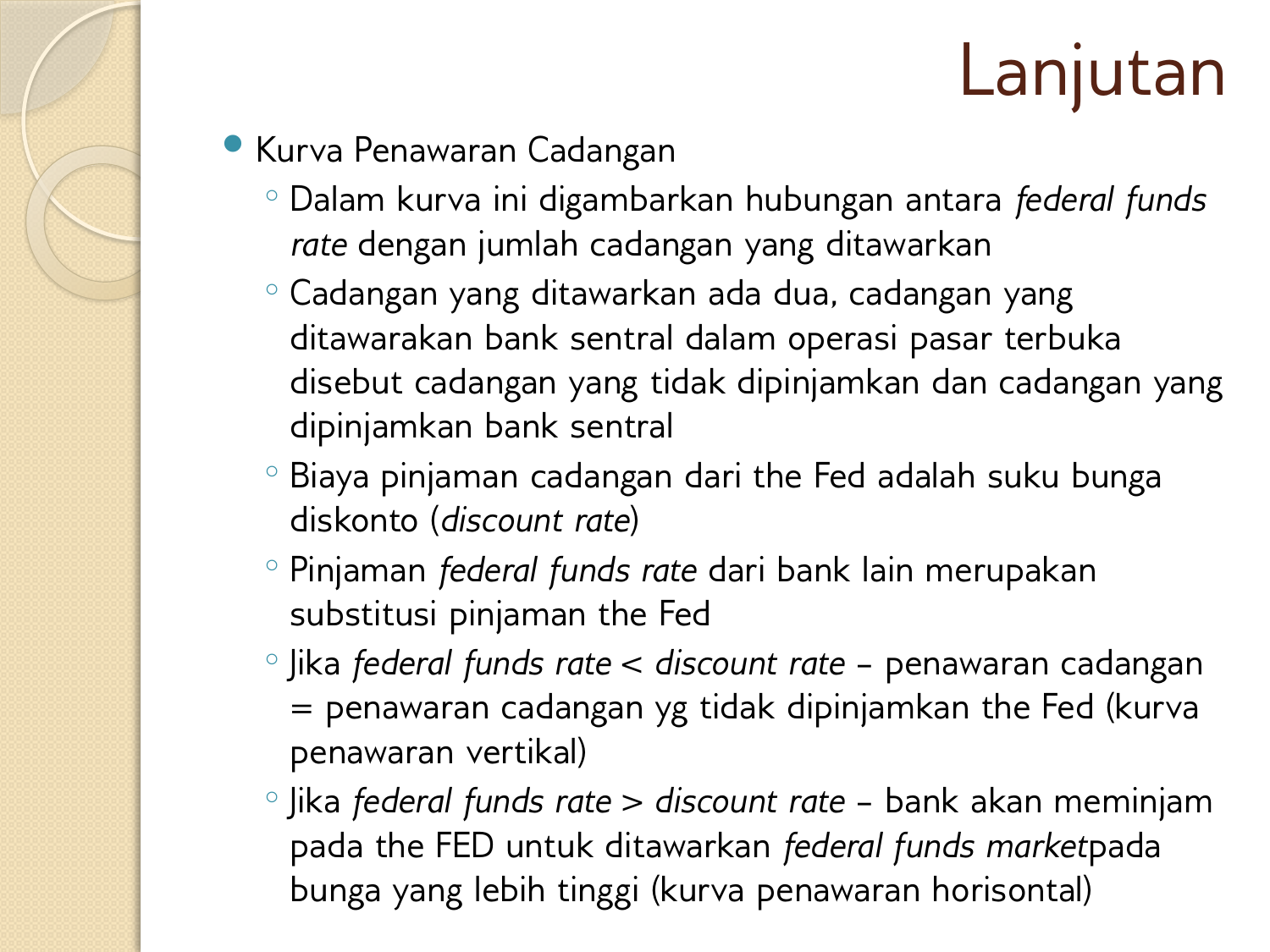

# Lanjutan
Kurva Penawaran Cadangan
Dalam kurva ini digambarkan hubungan antara federal funds rate dengan jumlah cadangan yang ditawarkan
Cadangan yang ditawarkan ada dua, cadangan yang ditawarakan bank sentral dalam operasi pasar terbuka  disebut cadangan yang tidak dipinjamkan dan cadangan yang dipinjamkan bank sentral
Biaya pinjaman cadangan dari the Fed adalah suku bunga diskonto (discount rate)
Pinjaman federal funds rate dari bank lain merupakan substitusi pinjaman the Fed
Jika federal funds rate < discount rate – penawaran cadangan = penawaran cadangan yg tidak dipinjamkan the Fed (kurva penawaran vertikal)
Jika federal funds rate > discount rate – bank akan meminjam pada the FED untuk ditawarkan federal funds marketpada bunga yang lebih tinggi (kurva penawaran horisontal)